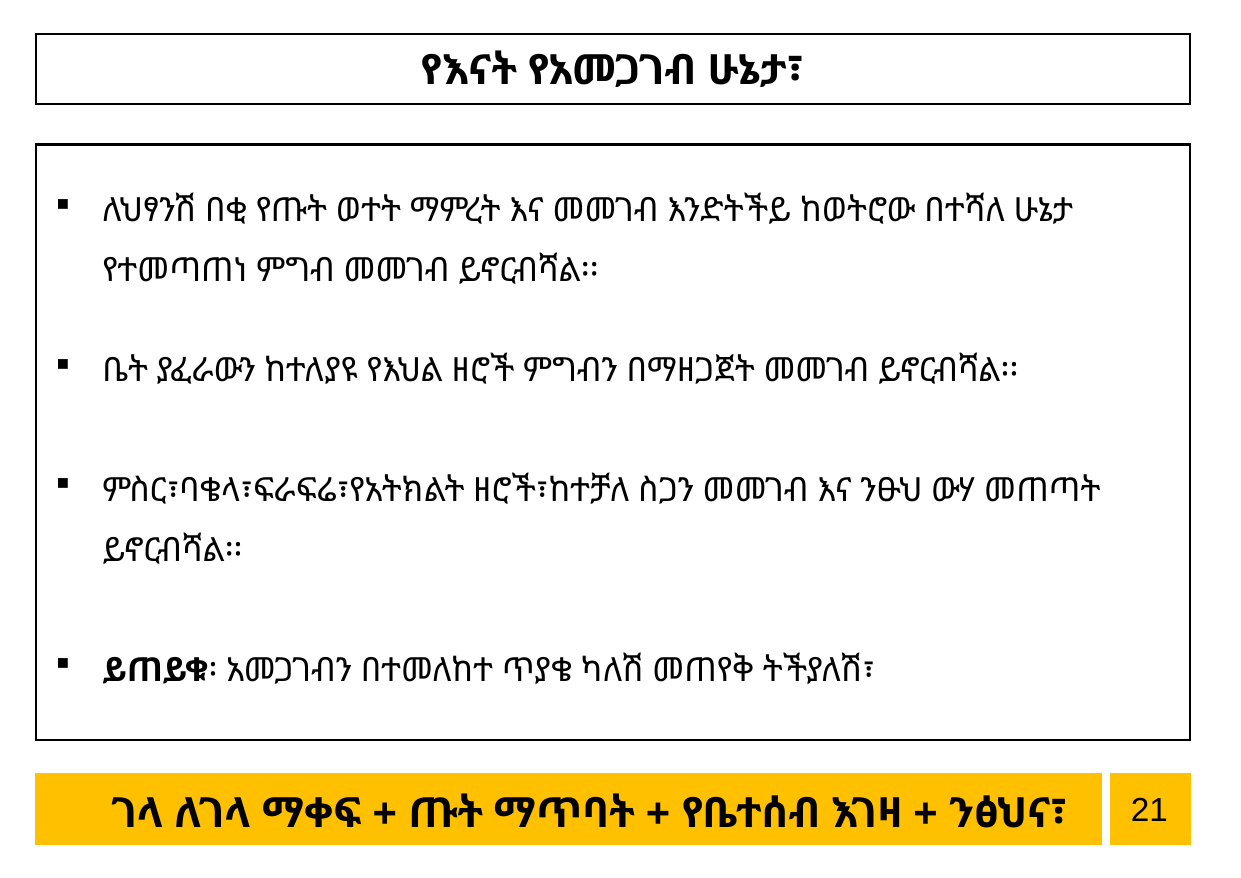

የእናት የአመጋገብ ሁኔታ፣

ለህፃንሽ በቂ የጡት ወተት ማምረት እና መመገብ እንድትችይ ከወትሮው በተሻለ ሁኔታ የተመጣጠነ ምግብ መመገብ ይኖርብሻል፡፡
ቤት ያፈራውን ከተለያዩ የእህል ዘሮች ምግብን በማዘጋጀት መመገብ ይኖርብሻል፡፡

ምስር፣ባቄላ፣ፍራፍሬ፣የአትክልት ዘሮች፣ከተቻለ ስጋን መመገብ እና ንፁህ ውሃ መጠጣት ይኖርብሻል፡፡

ይጠይቁ፡ አመጋገብን በተመለከተ ጥያቄ ካለሽ መጠየቅ ትችያለሽ፣

21